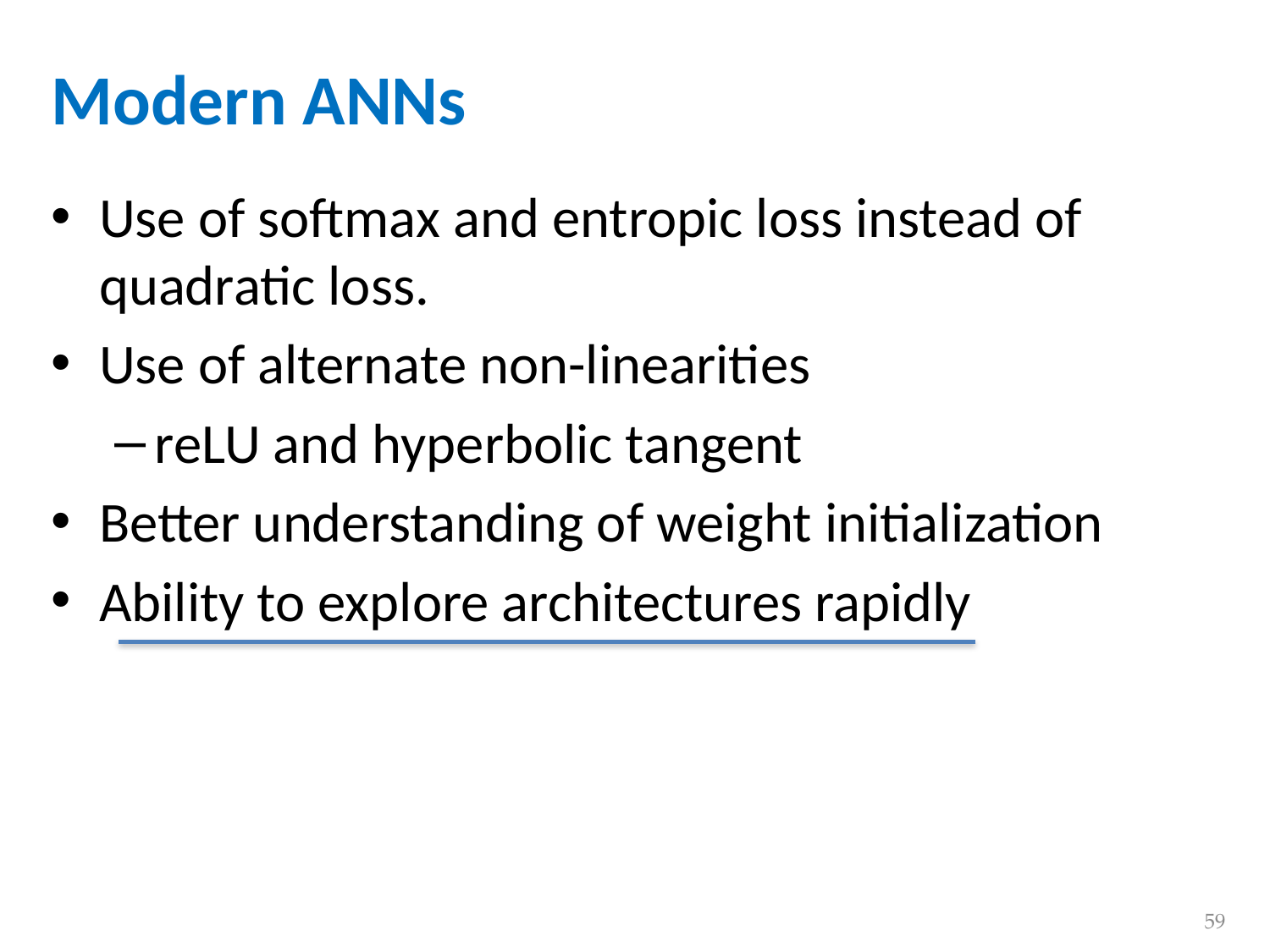

# Modern ANNs
Use of softmax and entropic loss instead of quadratic loss.
Use of alternate non-linearities
reLU and hyperbolic tangent
Better understanding of weight initialization
Ability to explore architectures rapidly

59